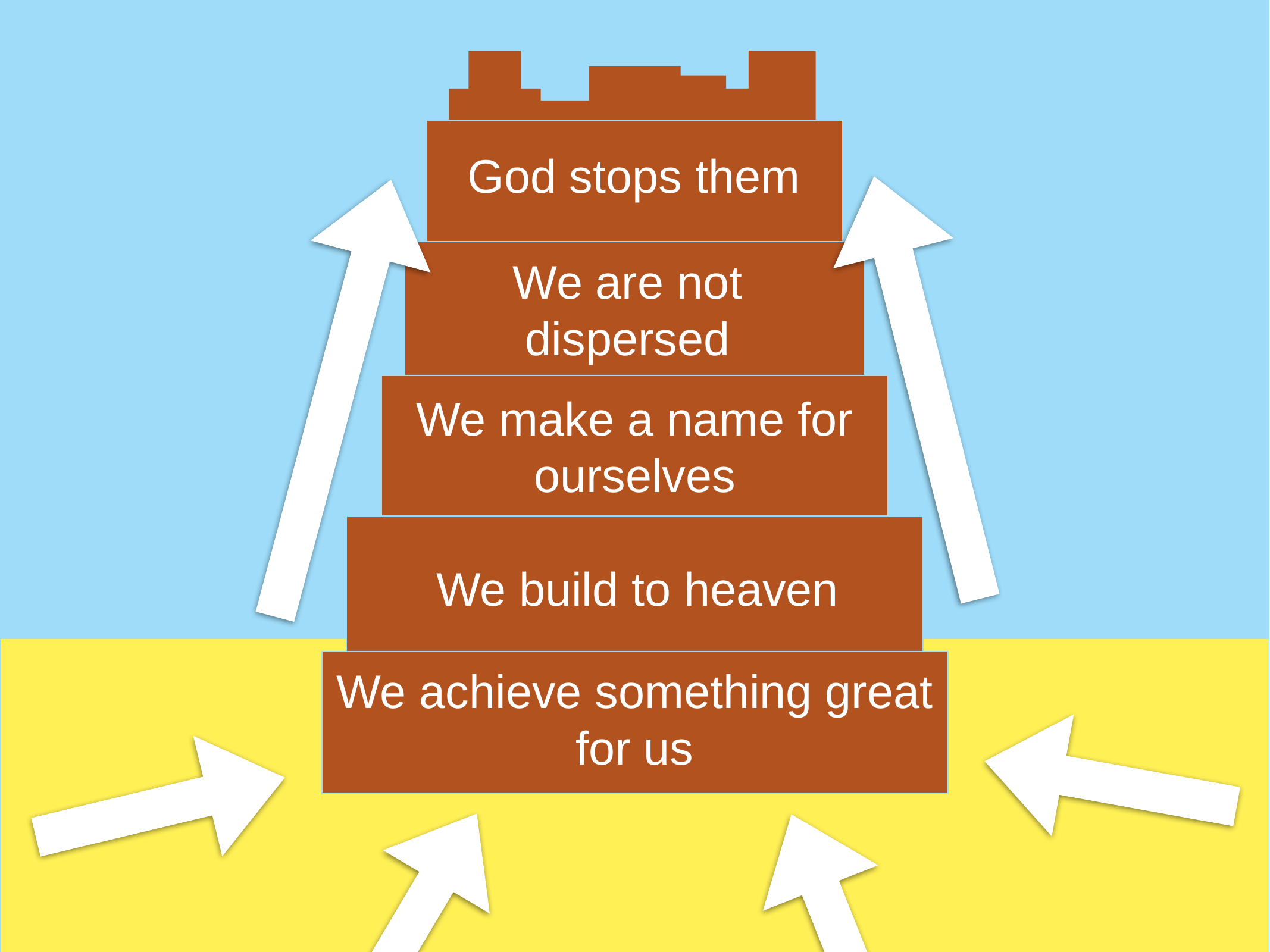

God stops them

We are not dispersed

We make a name for ourselves

We build to heaven
We achieve something great for us